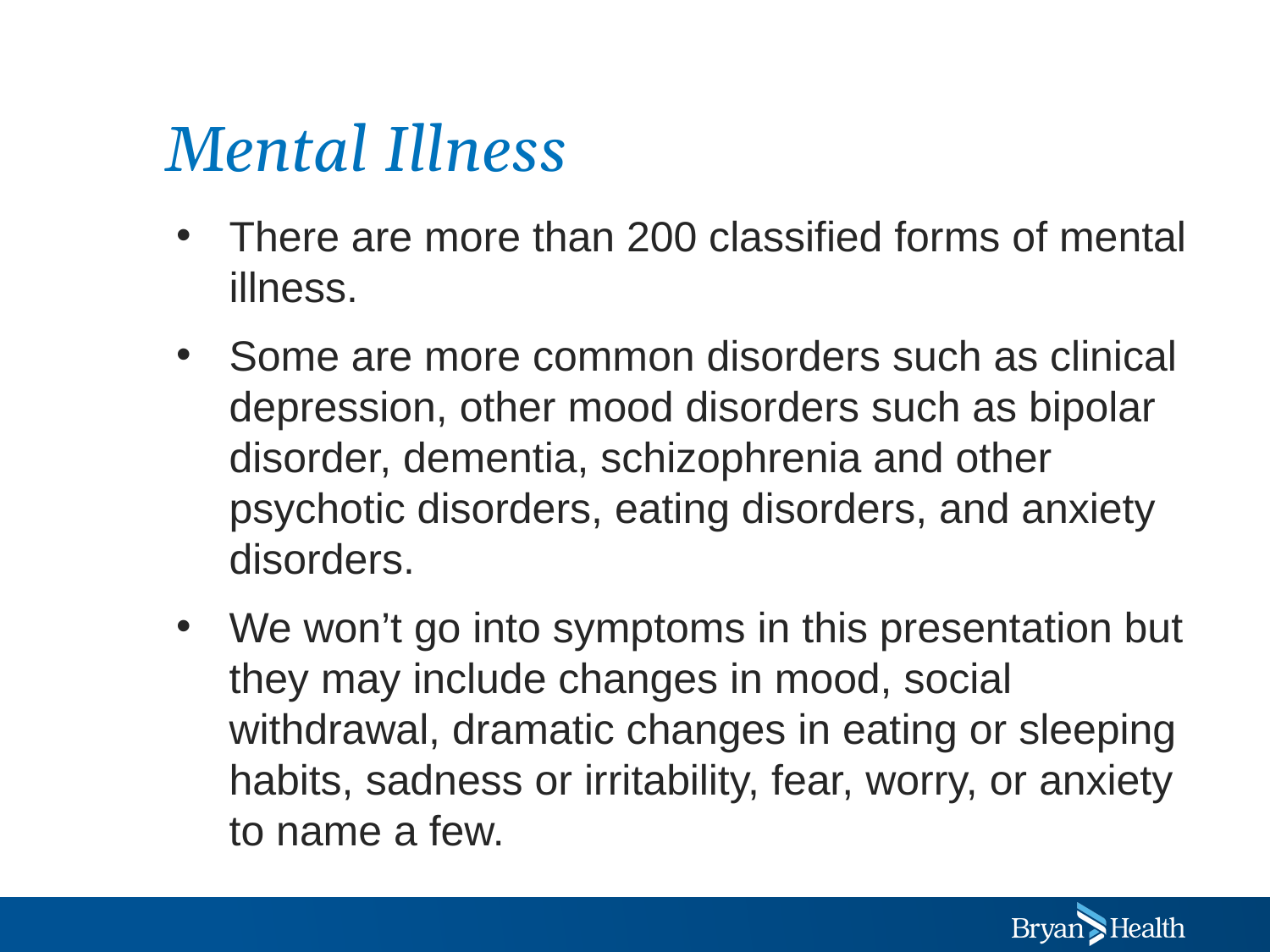

# Mental Illness
There are more than 200 classified forms of mental illness.
Some are more common disorders such as clinical depression, other mood disorders such as bipolar disorder, dementia, schizophrenia and other psychotic disorders, eating disorders, and anxiety disorders.
We won’t go into symptoms in this presentation but they may include changes in mood, social withdrawal, dramatic changes in eating or sleeping habits, sadness or irritability, fear, worry, or anxiety to name a few.